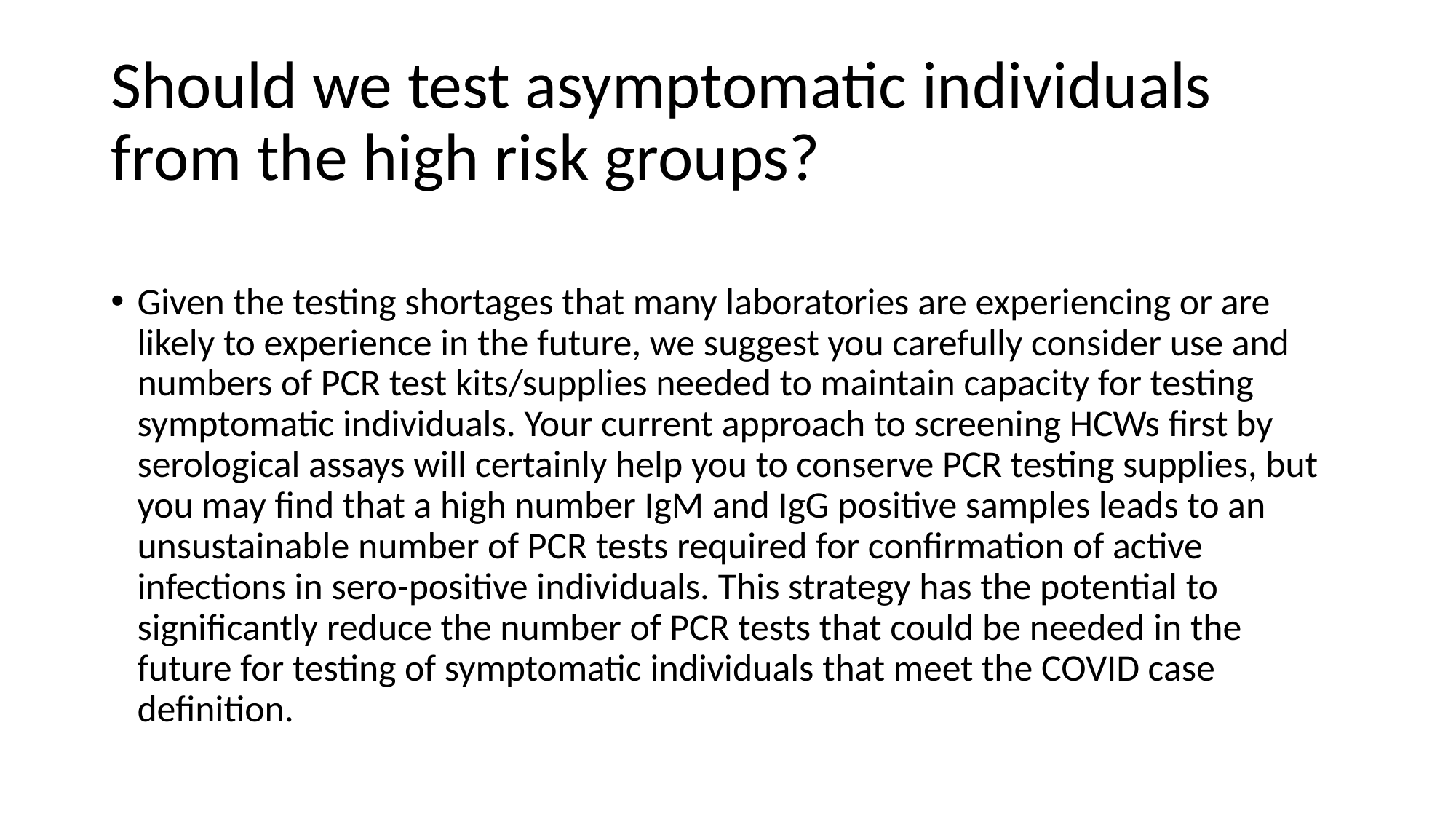

# Should we test asymptomatic individuals from the high risk groups?

Given the testing shortages that many laboratories are experiencing or are likely to experience in the future, we suggest you carefully consider use and numbers of PCR test kits/supplies needed to maintain capacity for testing symptomatic individuals. Your current approach to screening HCWs first by serological assays will certainly help you to conserve PCR testing supplies, but you may find that a high number IgM and IgG positive samples leads to an unsustainable number of PCR tests required for confirmation of active infections in sero-positive individuals. This strategy has the potential to significantly reduce the number of PCR tests that could be needed in the future for testing of symptomatic individuals that meet the COVID case definition.